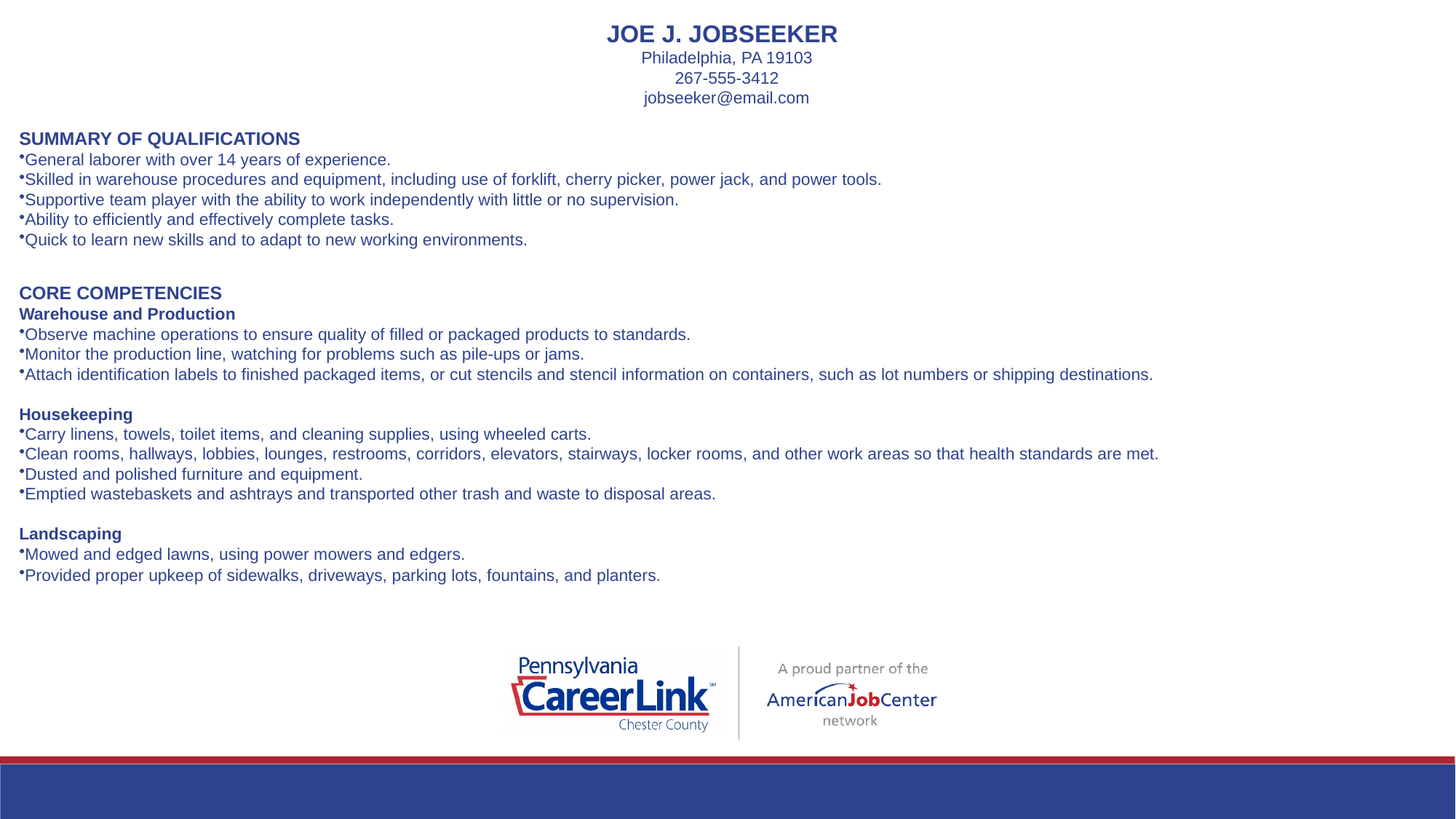

JOE J. JOBSEEKER
Philadelphia, PA 19103
267-555-3412
jobseeker@email.com

SUMMARY OF QUALIFICATIONS
General laborer with over 14 years of experience.
Skilled in warehouse procedures and equipment, including use of forklift, cherry picker, power jack, and power tools.
Supportive team player with the ability to work independently with little or no supervision.
Ability to efficiently and effectively complete tasks.
Quick to learn new skills and to adapt to new working environments.

CORE COMPETENCIES
Warehouse and Production
Observe machine operations to ensure quality of filled or packaged products to standards.
Monitor the production line, watching for problems such as pile-ups or jams.
Attach identification labels to finished packaged items, or cut stencils and stencil information on containers, such as lot numbers or shipping destinations.

Housekeeping
Carry linens, towels, toilet items, and cleaning supplies, using wheeled carts.
Clean rooms, hallways, lobbies, lounges, restrooms, corridors, elevators, stairways, locker rooms, and other work areas so that health standards are met.
Dusted and polished furniture and equipment.
Emptied wastebaskets and ashtrays and transported other trash and waste to disposal areas.

Landscaping
Mowed and edged lawns, using power mowers and edgers.
Provided proper upkeep of sidewalks, driveways, parking lots, fountains, and planters.